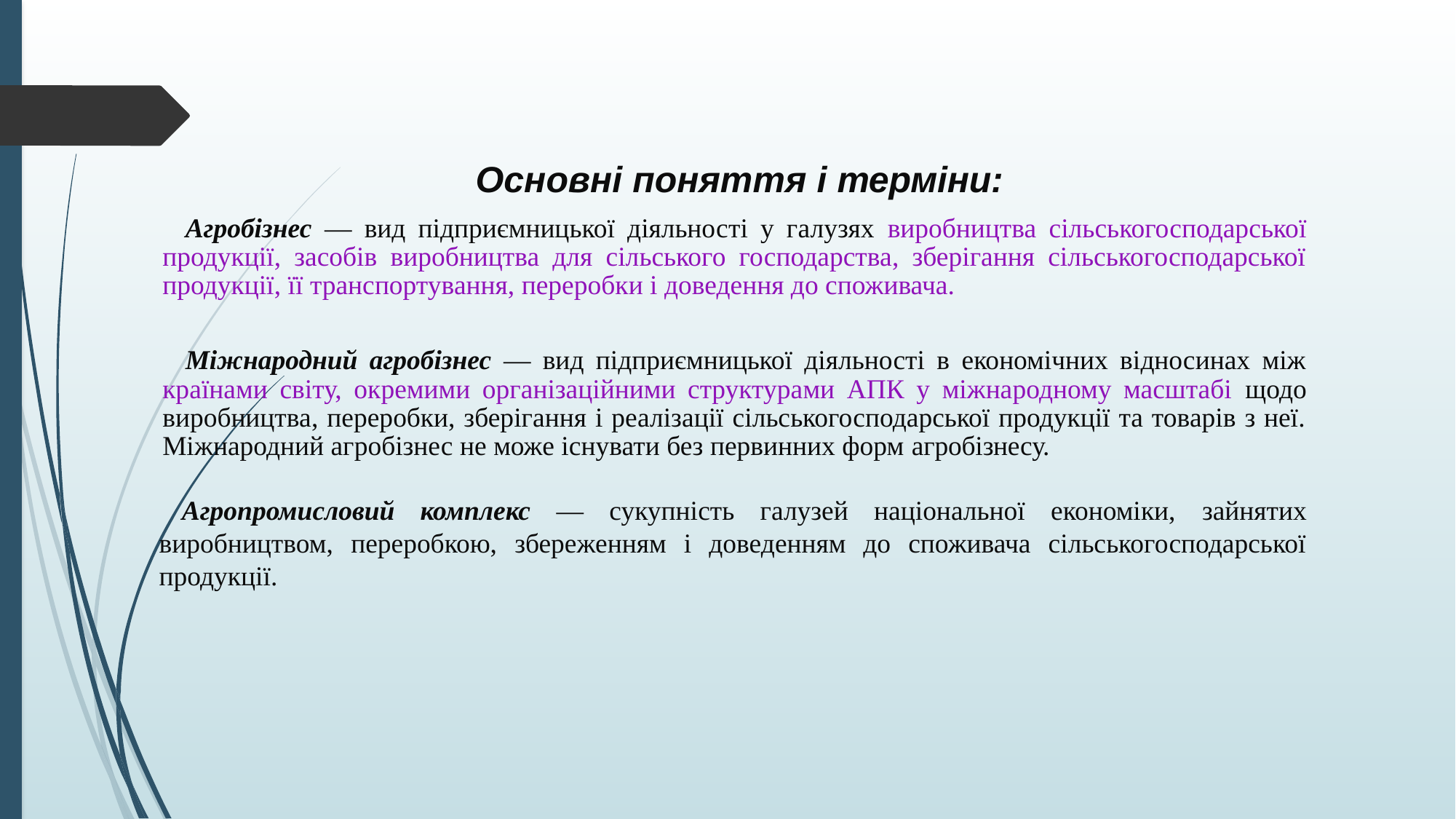

Основні поняття і терміни:
Агробізнес — вид підприємницької діяльності у галузях виробництва сільськогосподарської продукції, засобів виробництва для сільського господарства, зберігання сільськогосподарської продукції, її транспортування, переробки і доведення до споживача.

Міжнародний агробізнес — вид підприємницької діяльності в економічних відносинах між країнами світу, окремими організаційними структурами АПК у міжнародному масштабі щодо виробництва, переробки, зберігання і реалізації сільськогосподарської продукції та товарів з неї. Міжнародний агробізнес не може існувати без первинних форм агробізнесу.

Агропромисловий комплекс — сукупність галузей національної економіки, зайнятих виробництвом, переробкою, збереженням і доведенням до споживача сільськогосподарської продукції.